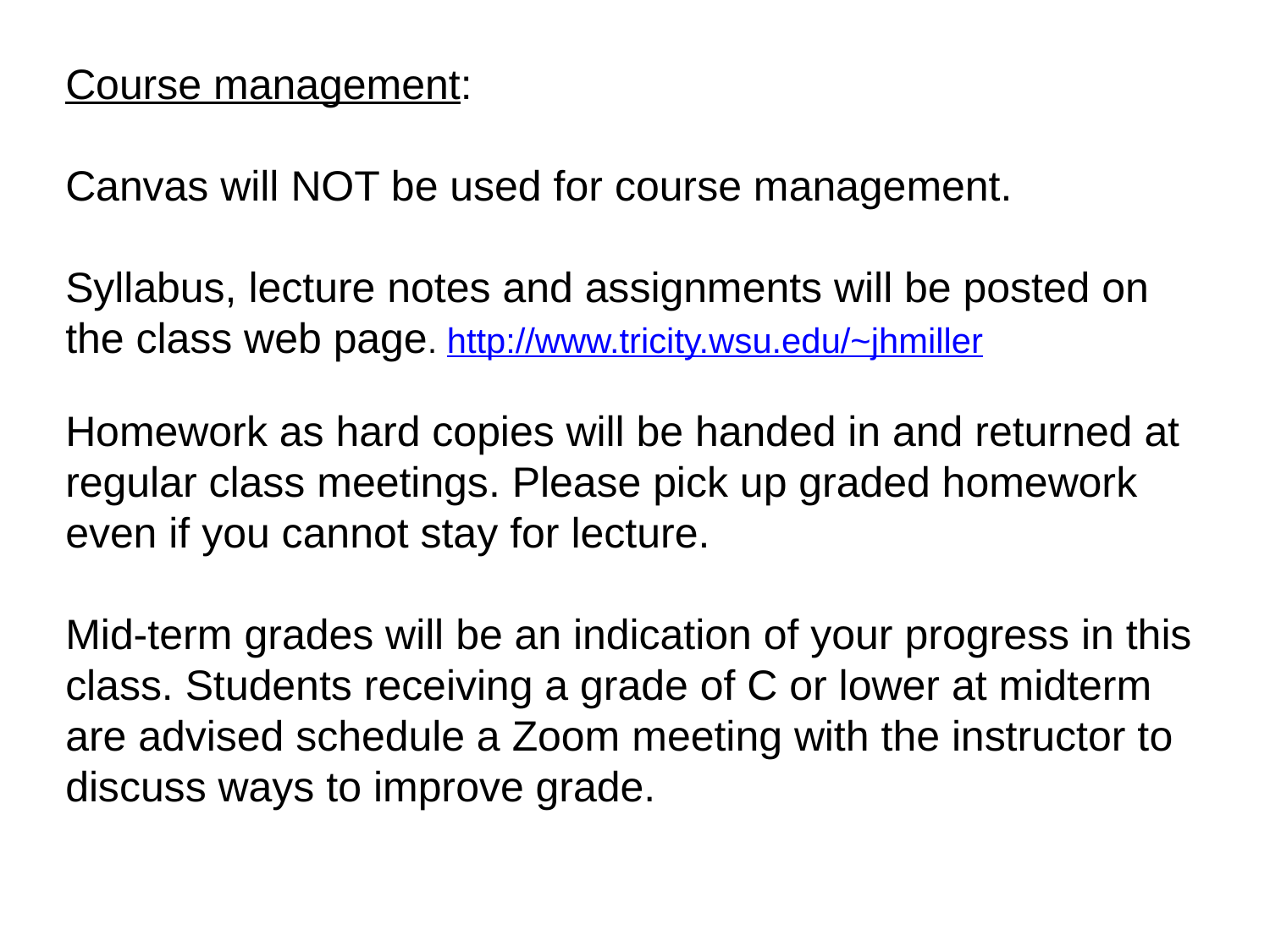

Course management:

Canvas will NOT be used for course management.

Syllabus, lecture notes and assignments will be posted on the class web page. http://www.tricity.wsu.edu/~jhmiller

Homework as hard copies will be handed in and returned at regular class meetings. Please pick up graded homework even if you cannot stay for lecture.

Mid-term grades will be an indication of your progress in this class. Students receiving a grade of C or lower at midterm are advised schedule a Zoom meeting with the instructor to discuss ways to improve grade.